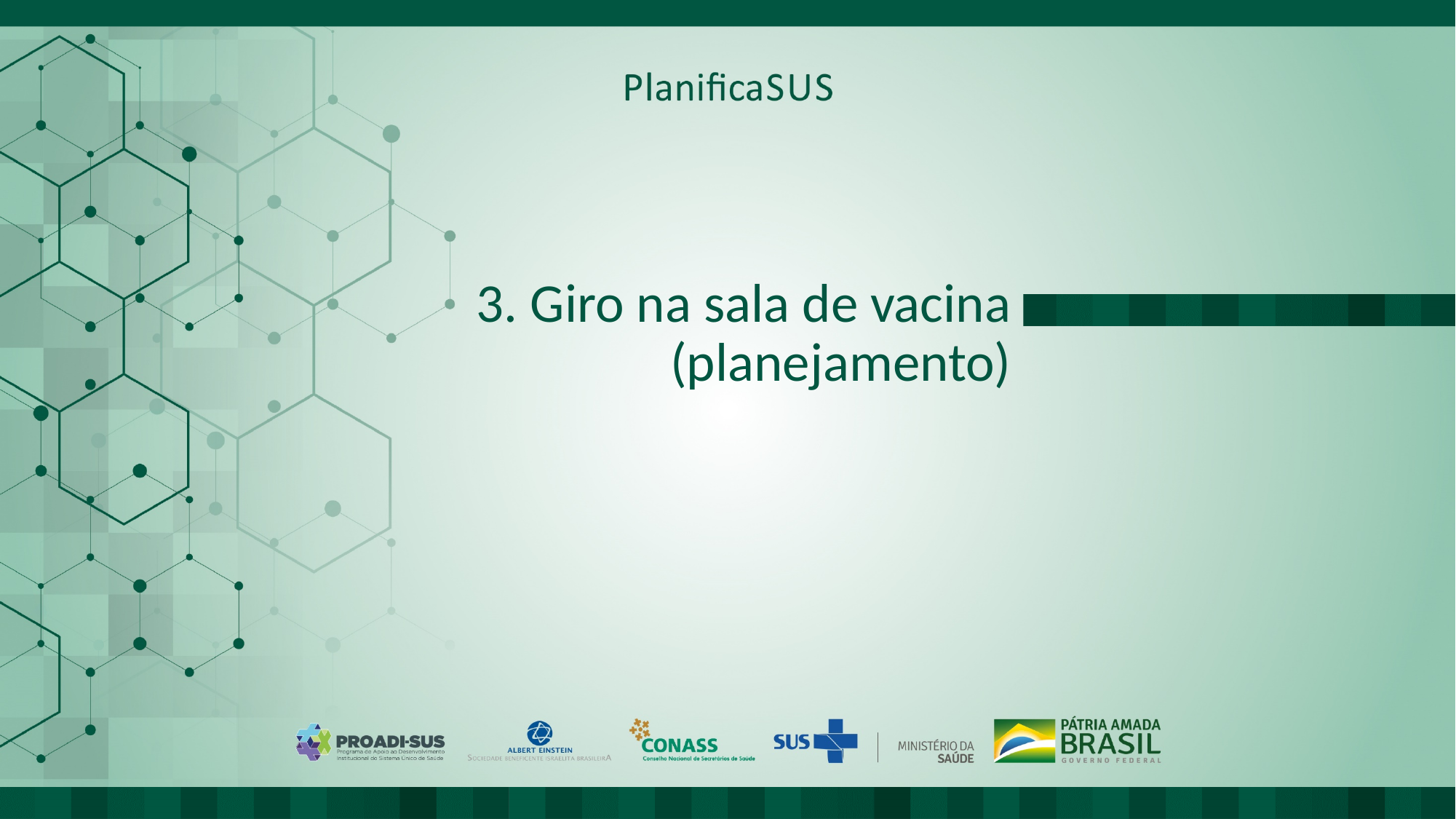

# 3. Giro na sala de vacina (planejamento)